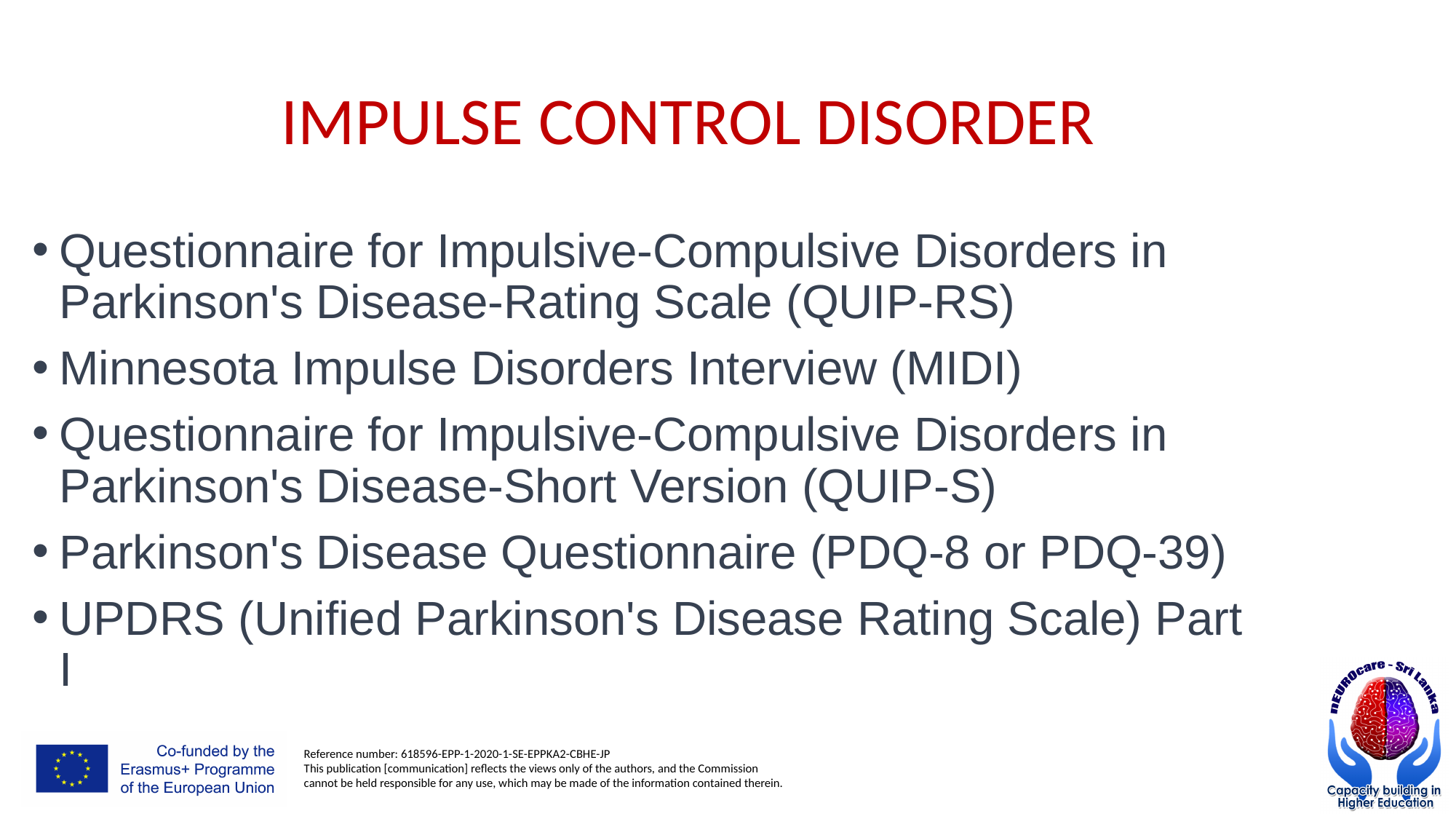

# IMPULSE CONTROL DISORDER
Questionnaire for Impulsive-Compulsive Disorders in Parkinson's Disease-Rating Scale (QUIP-RS)
Minnesota Impulse Disorders Interview (MIDI)
Questionnaire for Impulsive-Compulsive Disorders in Parkinson's Disease-Short Version (QUIP-S)
Parkinson's Disease Questionnaire (PDQ-8 or PDQ-39)
UPDRS (Unified Parkinson's Disease Rating Scale) Part I